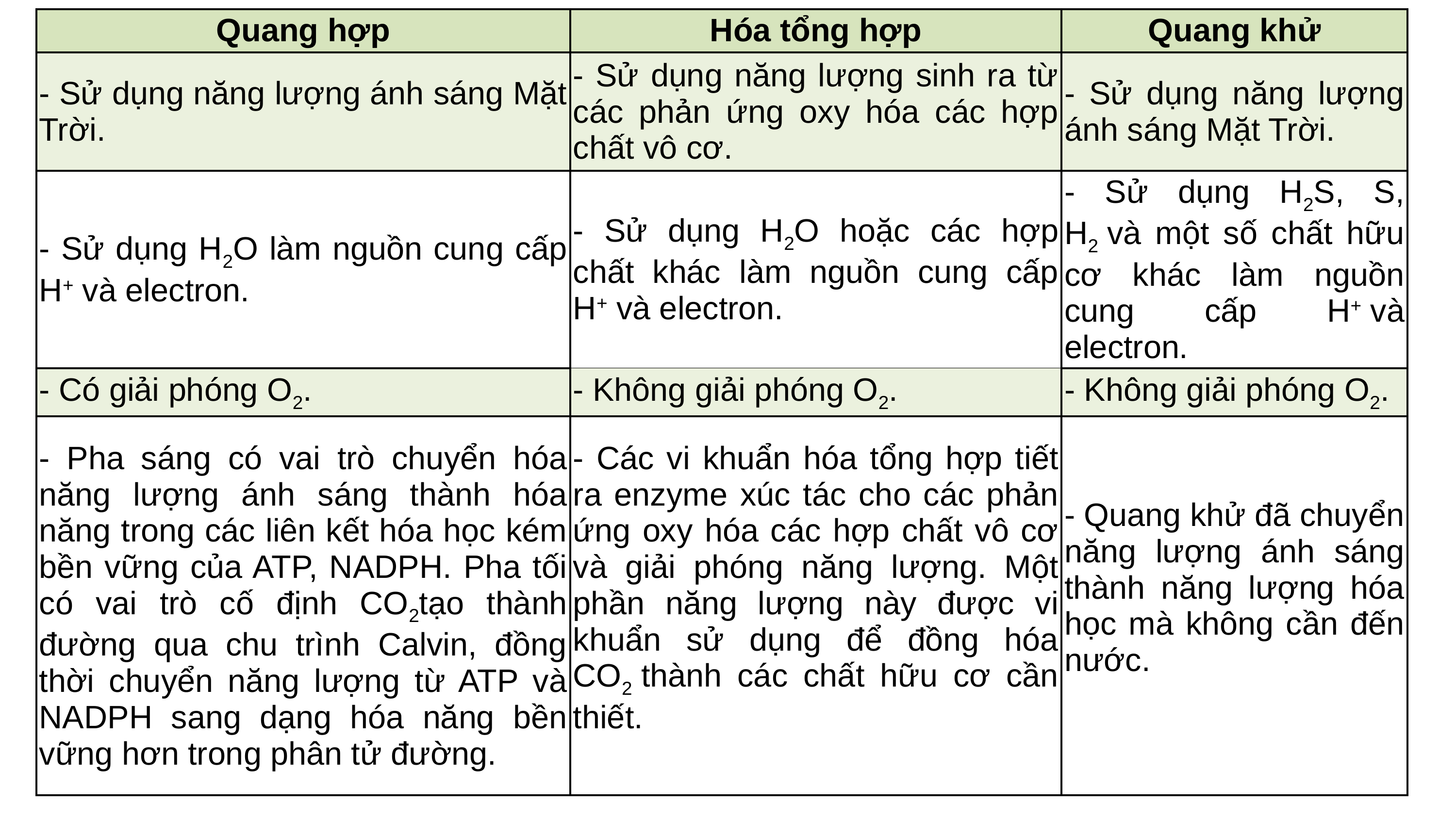

| Quang hợp | Hóa tổng hợp | Quang khử |
| --- | --- | --- |
| - Sử dụng năng lượng ánh sáng Mặt Trời. | - Sử dụng năng lượng sinh ra từ các phản ứng oxy hóa các hợp chất vô cơ. | - Sử dụng năng lượng ánh sáng Mặt Trời. |
| - Sử dụng H2O làm nguồn cung cấp H+ và electron. | - Sử dụng H2O hoặc các hợp chất khác làm nguồn cung cấp H+ và electron. | - Sử dụng H2S, S, H2 và một số chất hữu cơ khác làm nguồn cung cấp H+ và electron. |
| - Có giải phóng O2. | - Không giải phóng O2. | - Không giải phóng O2. |
| - Pha sáng có vai trò chuyển hóa năng lượng ánh sáng thành hóa năng trong các liên kết hóa học kém bền vững của ATP, NADPH. Pha tối có vai trò cố định CO2tạo thành đường qua chu trình Calvin, đồng thời chuyển năng lượng từ ATP và NADPH sang dạng hóa năng bền vững hơn trong phân tử đường. | - Các vi khuẩn hóa tổng hợp tiết ra enzyme xúc tác cho các phản ứng oxy hóa các hợp chất vô cơ và giải phóng năng lượng. Một phần năng lượng này được vi khuẩn sử dụng để đồng hóa CO2 thành các chất hữu cơ cần thiết. | - Quang khử đã chuyển năng lượng ánh sáng thành năng lượng hóa học mà không cần đến nước. |